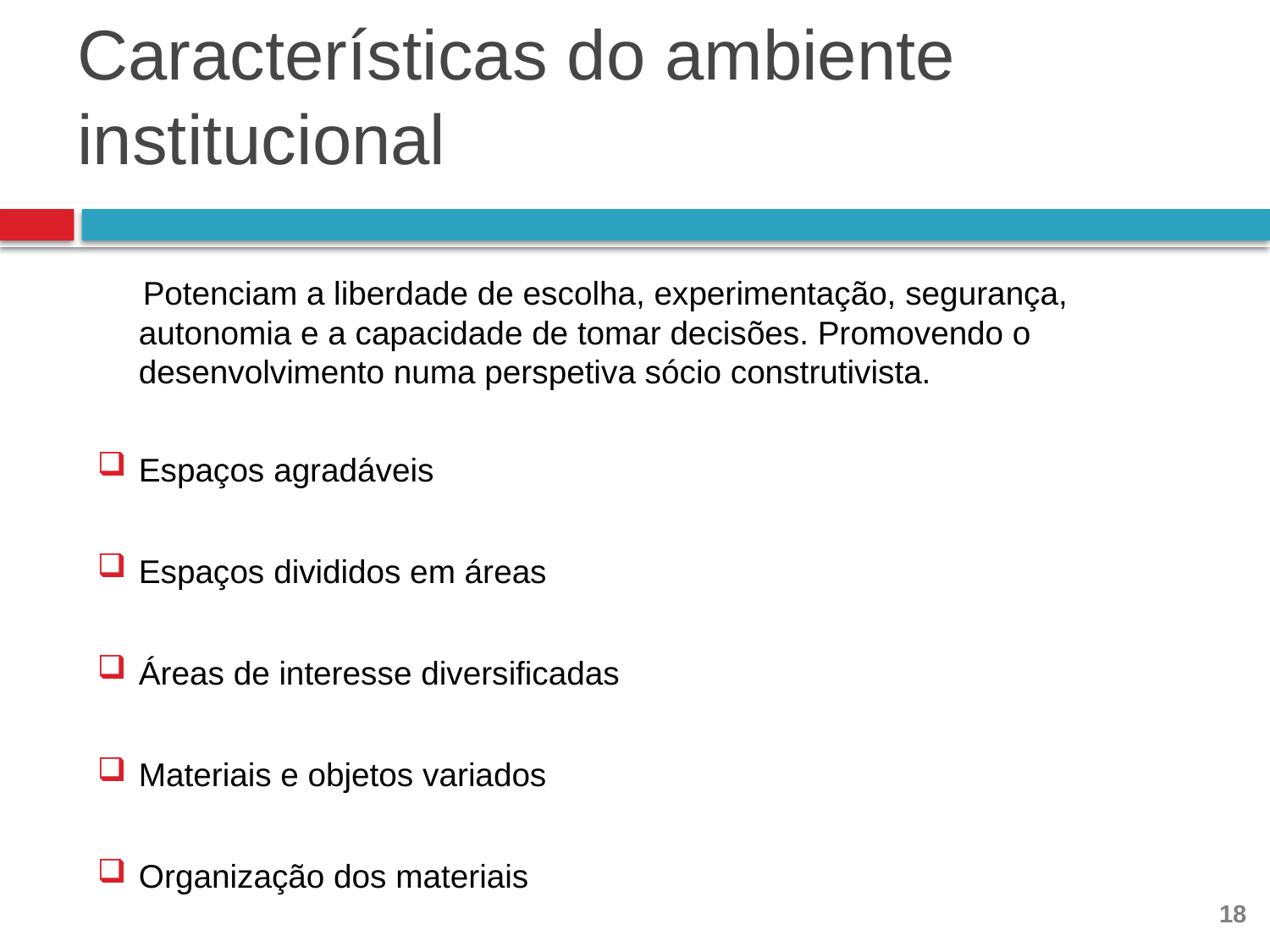

# Características do ambiente institucional
     Potenciam a liberdade de escolha, experimentação, segurança, autonomia e a capacidade de tomar decisões. Promovendo o desenvolvimento numa perspetiva sócio construtivista.

Espaços agradáveis

Espaços divididos em áreas

Áreas de interesse diversificadas

Materiais e objetos variados

Organização dos materiais

18